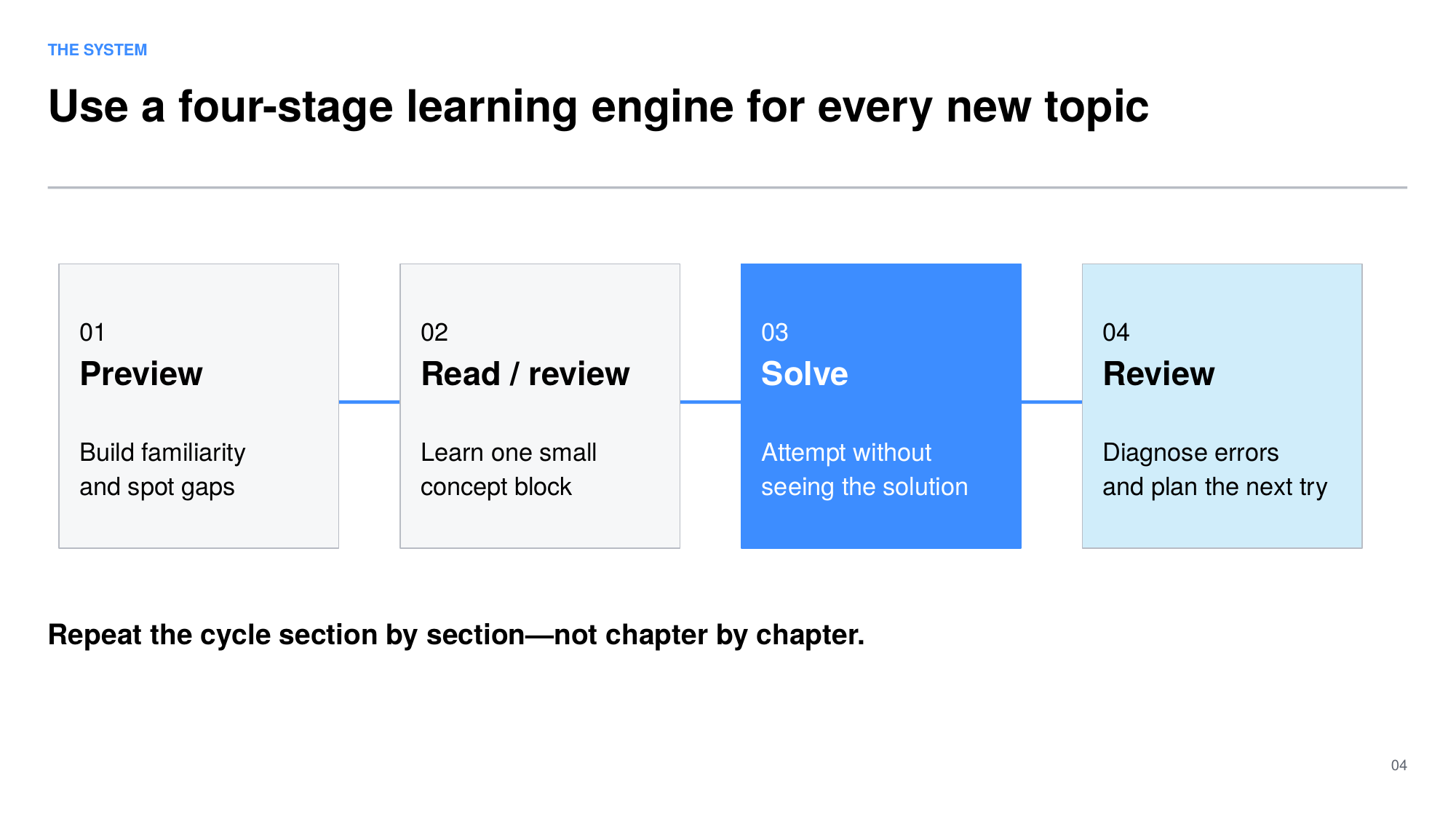

THE SYSTEM
Use a four-stage learning engine for every new topic

01
Preview

Build familiarity
and spot gaps
02
Read / review

Learn one small
concept block
03
Solve

Attempt without
seeing the solution
04
Review

Diagnose errors
and plan the next try

Repeat the cycle section by section—not chapter by chapter.
04